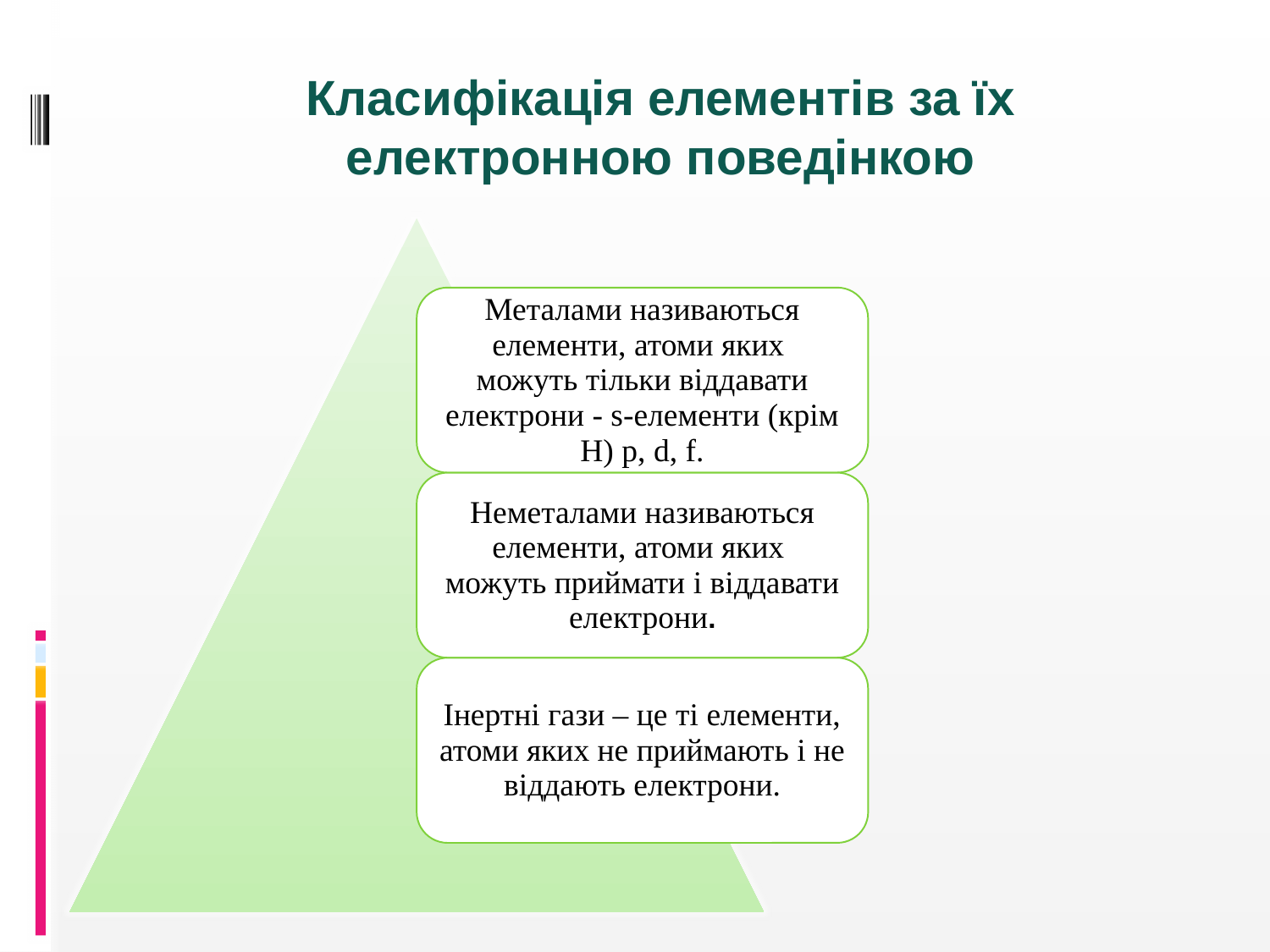

Класифікація елементів за їх електронною поведінкою
Неметалами називаються елементи, атоми яких  можуть приймати і віддавати електрони.
Металами називаються елементи, атоми яких  можуть тільки віддавати електрони - s-елементи (крім Н) p, d, f.
Інертні гази – це ті елементи, атоми яких не приймають і не віддають електрони.